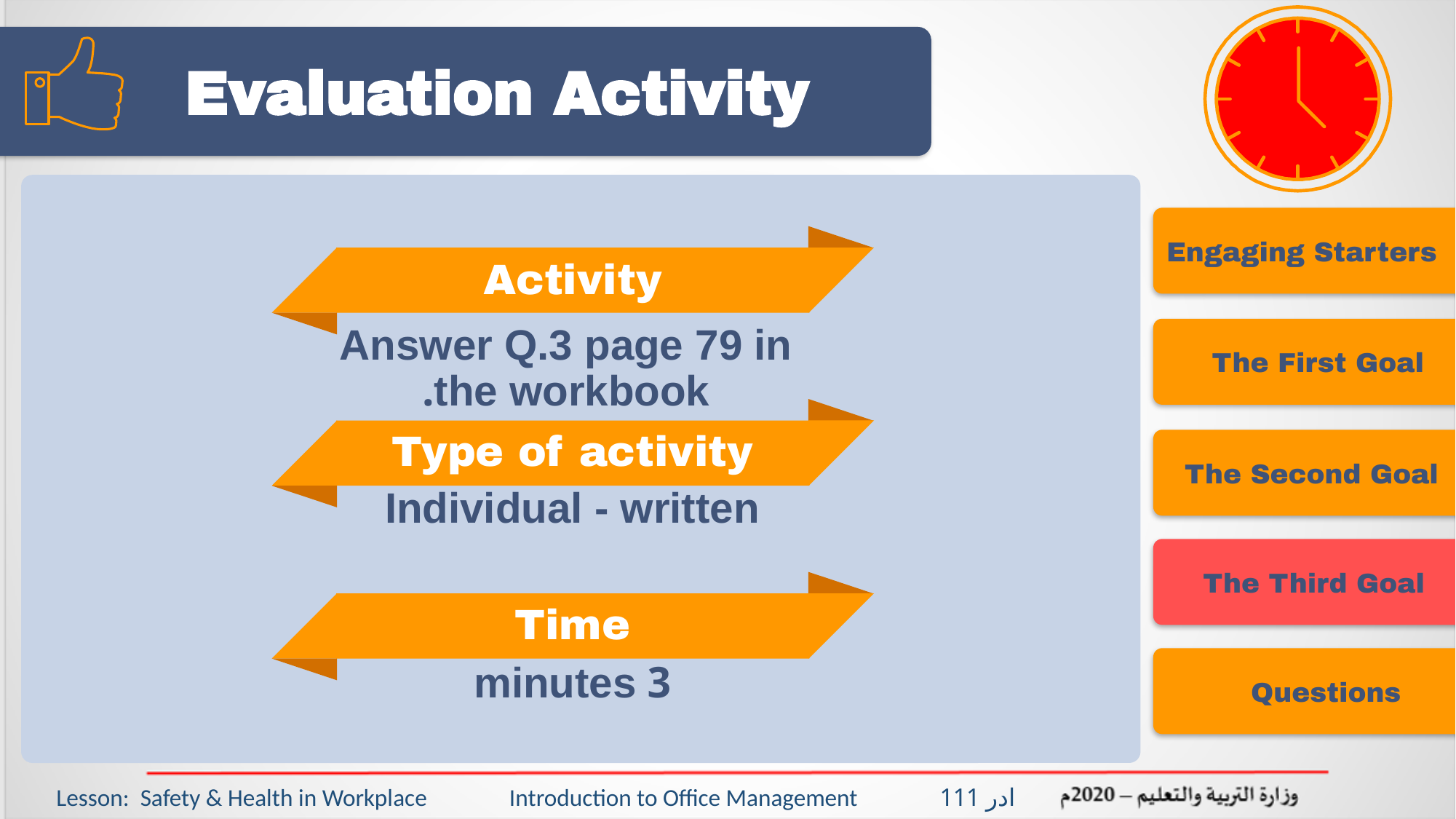

# Evaluation Activity

Engaging Starters

Activity
     The First Goal
Answer Q.3 page 79 in the workbook.

Type of activity
  The Second Goal
Individual - written
    The Third Goal

Time
 Questions
3 minutes
Lesson:  Safety & Health in Workplace               Introduction to Office Management               ادر 111